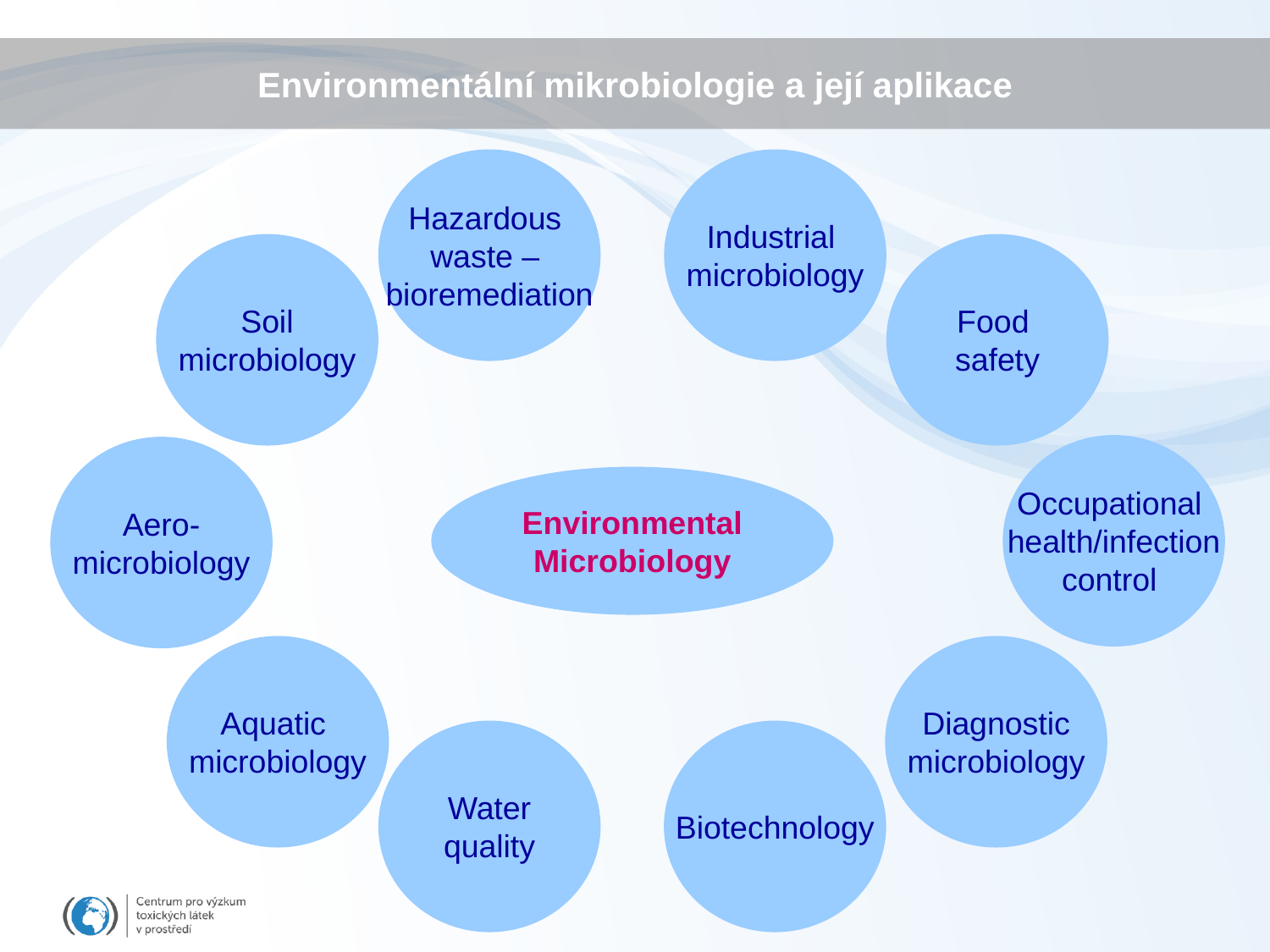

# Environmentální mikrobiologie a její aplikace
Hazardous
waste –
bioremediation
Industrial
microbiology
Soil
microbiology
Food
safety
Occupational
health/infection
control
Aero-
microbiology
Environmental
Microbiology
Aquatic
microbiology
Diagnostic
microbiology
Water
quality
Biotechnology